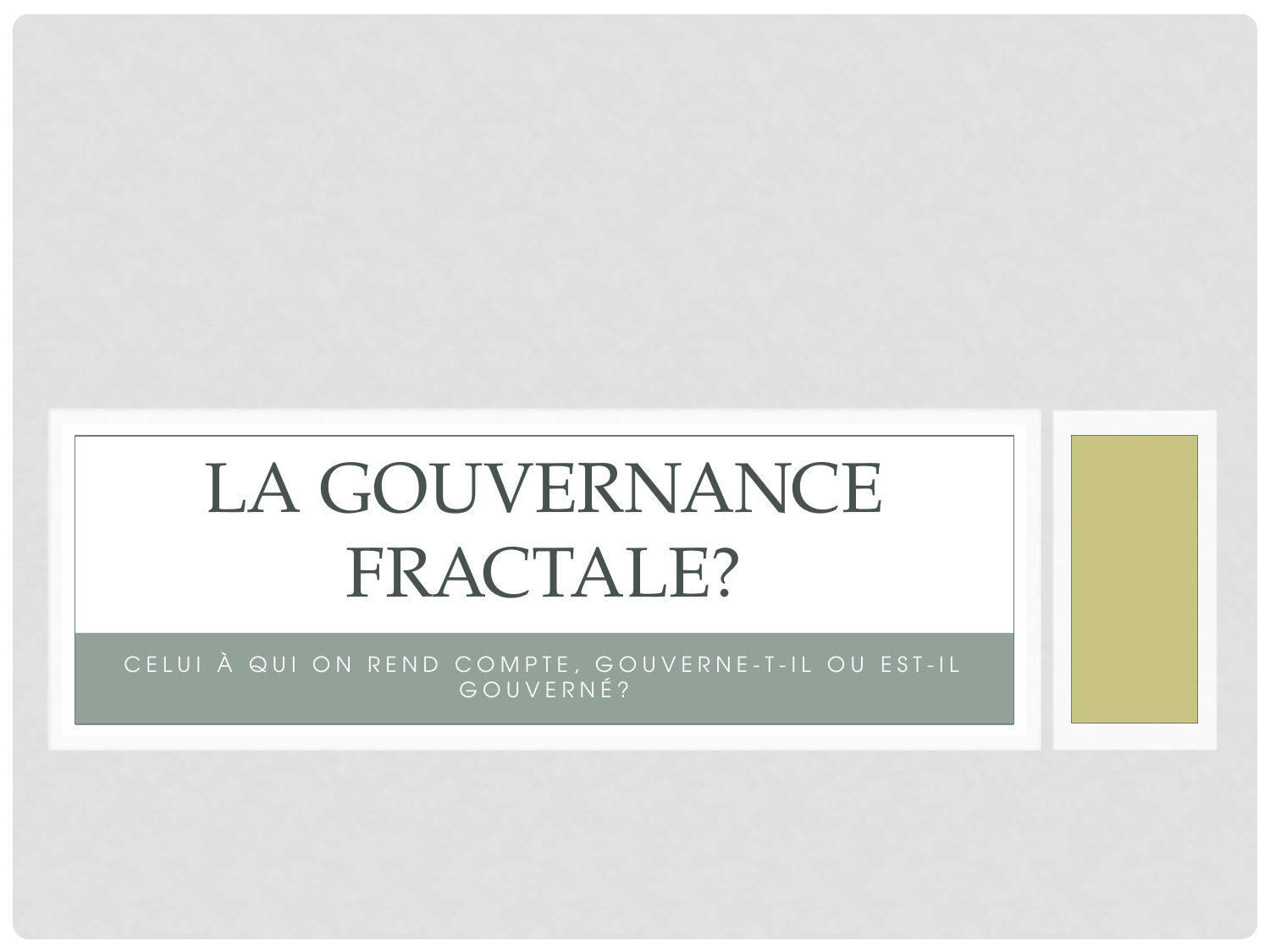

# La gouvernance fractale?
Celui à qui on rend compte, gouverne-t-il ou est-il gouverné?